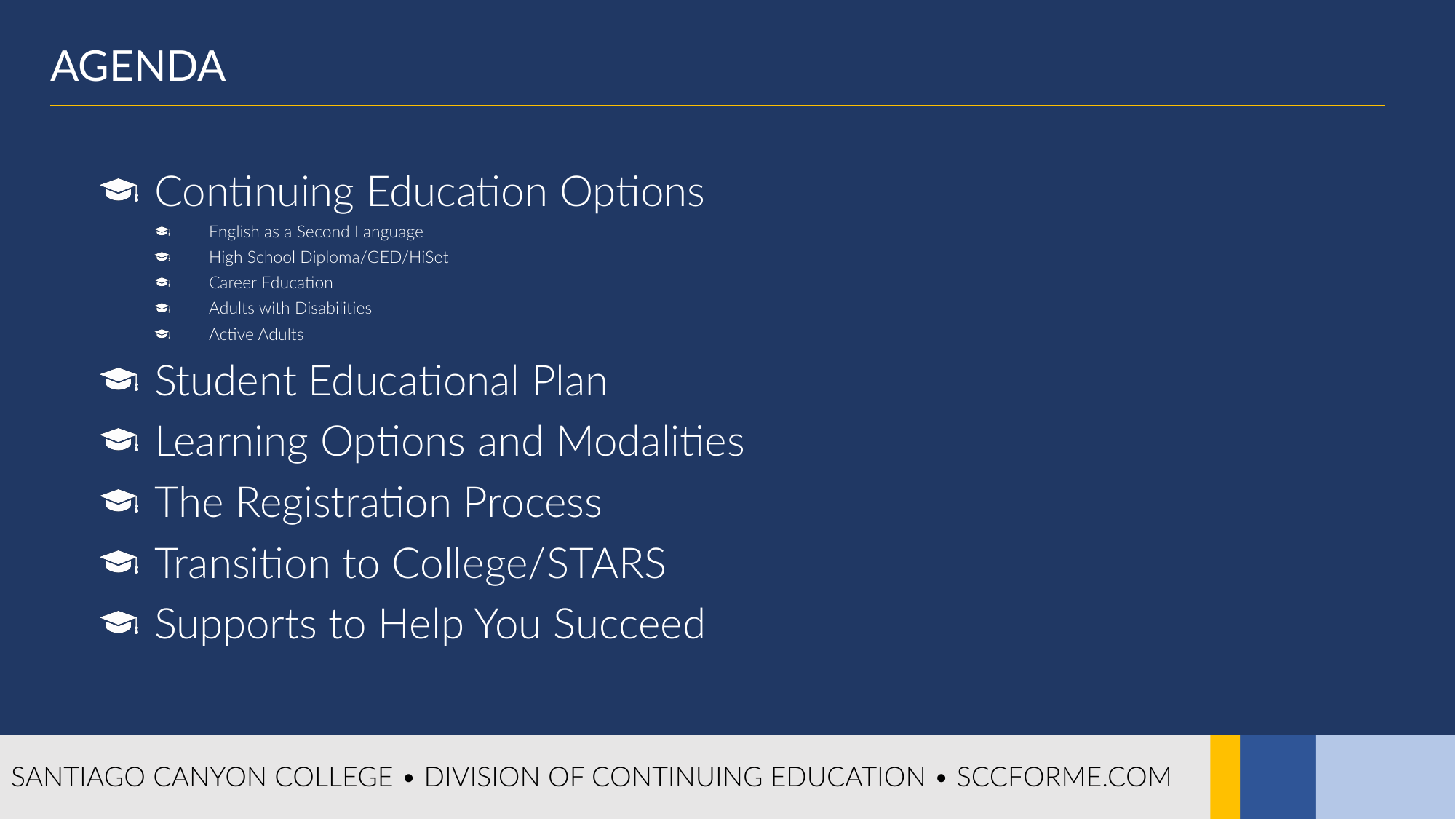

AGENDA
Continuing Education Options
English as a Second Language
High School Diploma/GED/HiSet
Career Education
Adults with Disabilities
Active Adults
Student Educational Plan
Learning Options and Modalities
The Registration Process
Transition to College/STARS
Supports to Help You Succeed

SANTIAGO CANYON COLLEGE • DIVISION OF CONTINUING EDUCATION • SCCFORME.COM